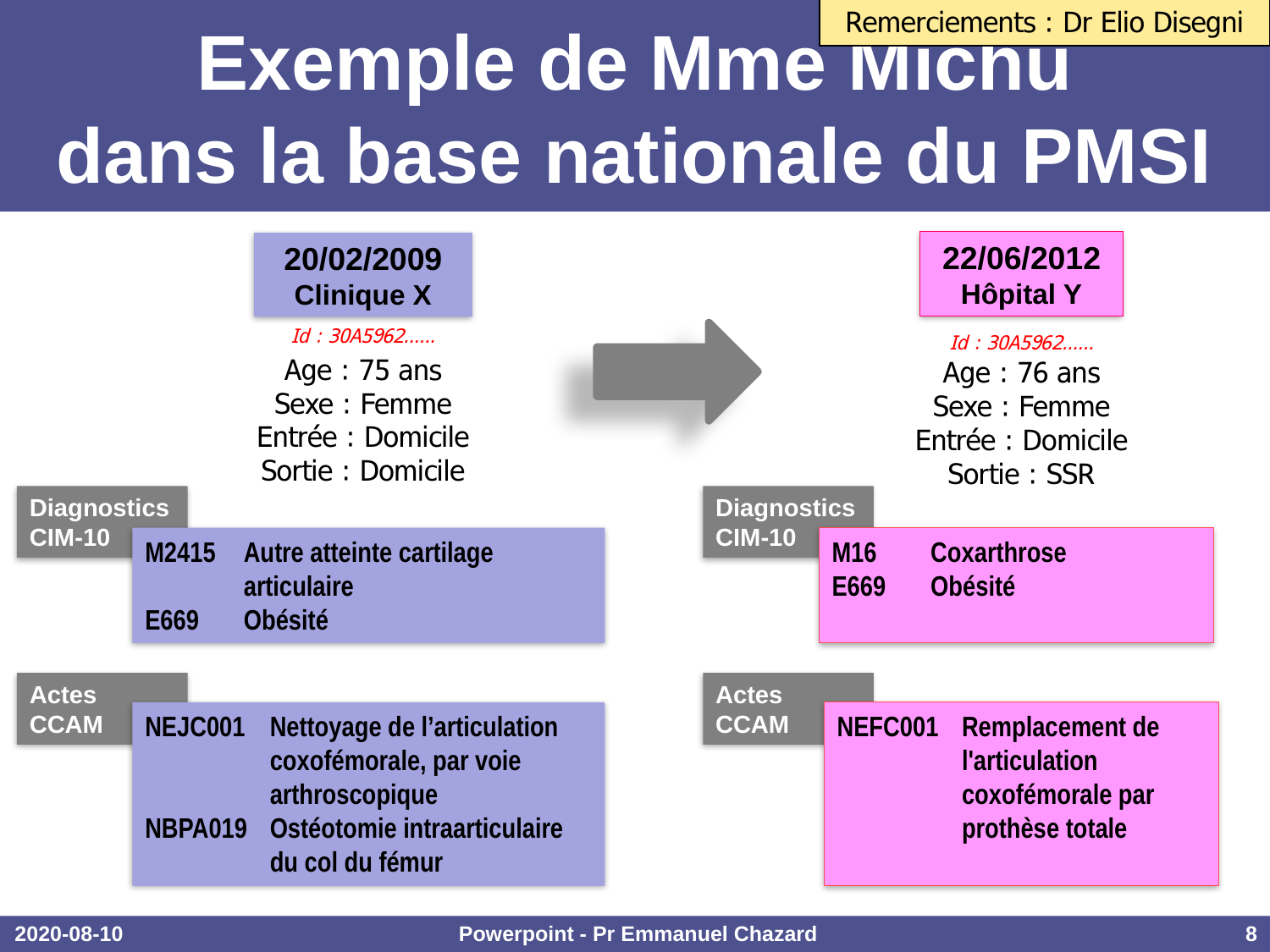

# Exemple de Mme Michu dans la base nationale du PMSI
Remerciements : Dr Elio Disegni
22/06/2012
Hôpital Y
20/02/2009
Clinique X

Id : 30A5962……
Id : 30A5962……
Age : 75 ans
Sexe : Femme
Entrée : Domicile
Sortie : Domicile
Age : 76 ans
Sexe : Femme
Entrée : Domicile
Sortie : SSR
Diagnostics
CIM-10
Diagnostics
CIM-10
M2415	Autre atteinte cartilage
articulaire
E669	Obésité
M16	Coxarthrose
E669	Obésité
Actes
CCAM
Actes
CCAM
NEJC001	Nettoyage de l’articulation coxofémorale, par voie arthroscopique
NBPA019	Ostéotomie intraarticulaire du col du fémur
NEFC001	Remplacement de l'articulation coxofémorale par prothèse totale
2020-08-10
Powerpoint - Pr Emmanuel Chazard
8